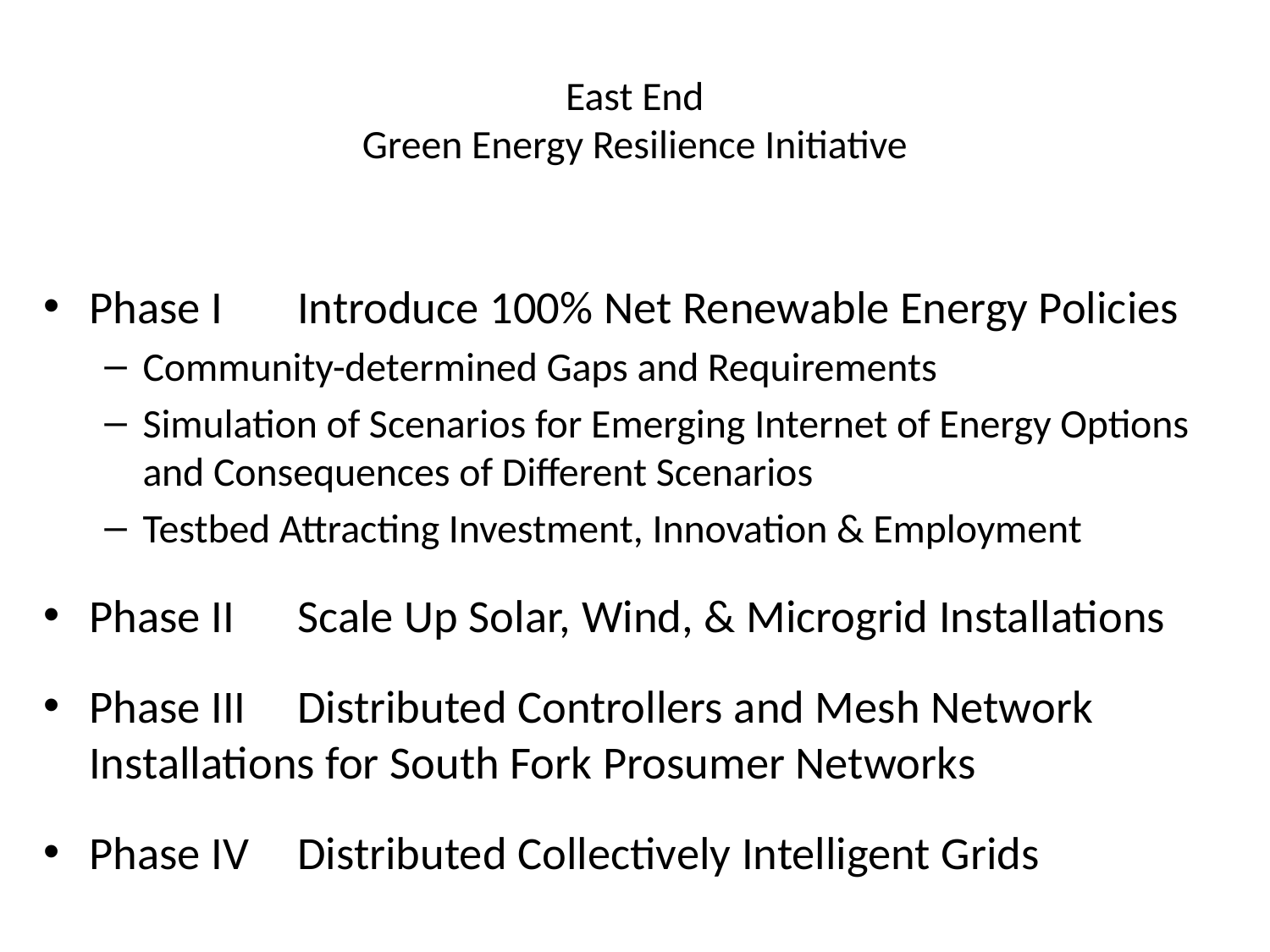

# East End Green Energy Resilience Initiative
Phase I 	Introduce 100% Net Renewable Energy Policies
Community-determined Gaps and Requirements
Simulation of Scenarios for Emerging Internet of Energy Options and Consequences of Different Scenarios
Testbed Attracting Investment, Innovation & Employment
Phase II	Scale Up Solar, Wind, & Microgrid Installations
Phase III	Distributed Controllers and Mesh Network Installations for South Fork Prosumer Networks
Phase IV	Distributed Collectively Intelligent Grids